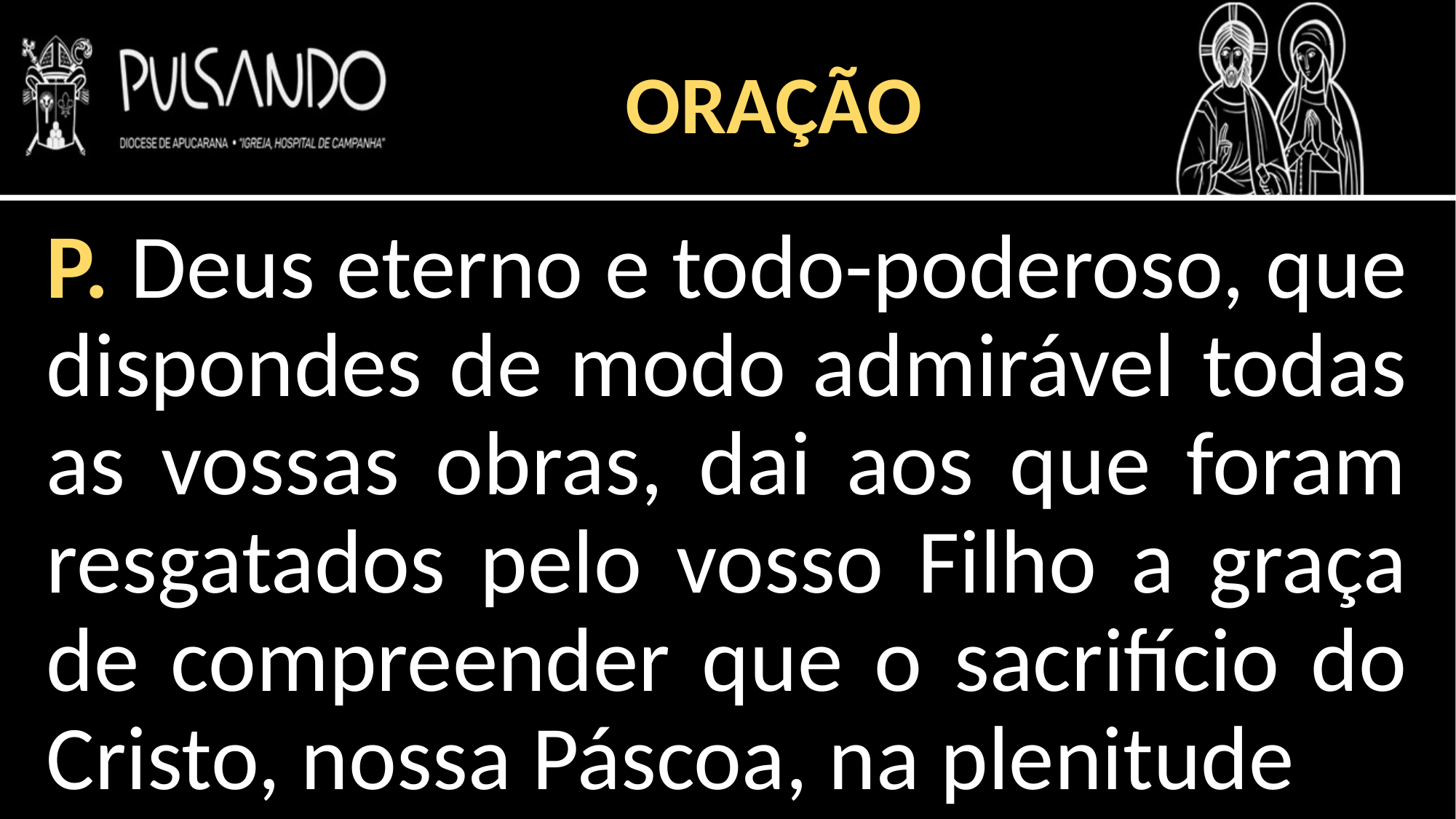

ORAÇÃO
P. Deus eterno e todo-poderoso, que dispondes de modo admirável todas as vossas obras, dai aos que foram resgatados pelo vosso Filho a graça de compreender que o sacrifício do Cristo, nossa Páscoa, na plenitude